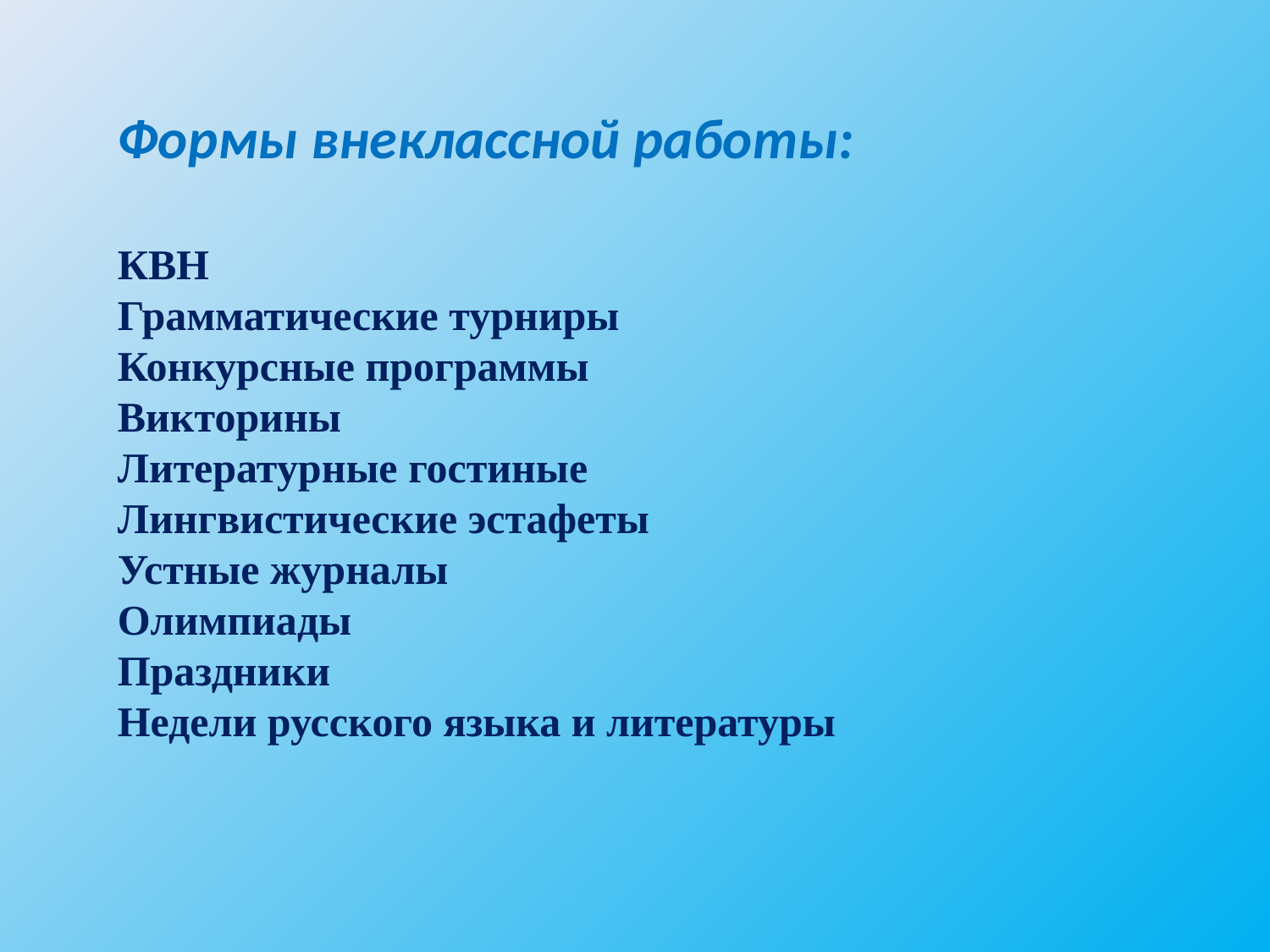

Формы внеклассной работы:

КВН
Грамматические турниры
Конкурсные программы
Викторины
Литературные гостиные
Лингвистические эстафеты
Устные журналы
Олимпиады
Праздники
Недели русского языка и литературы